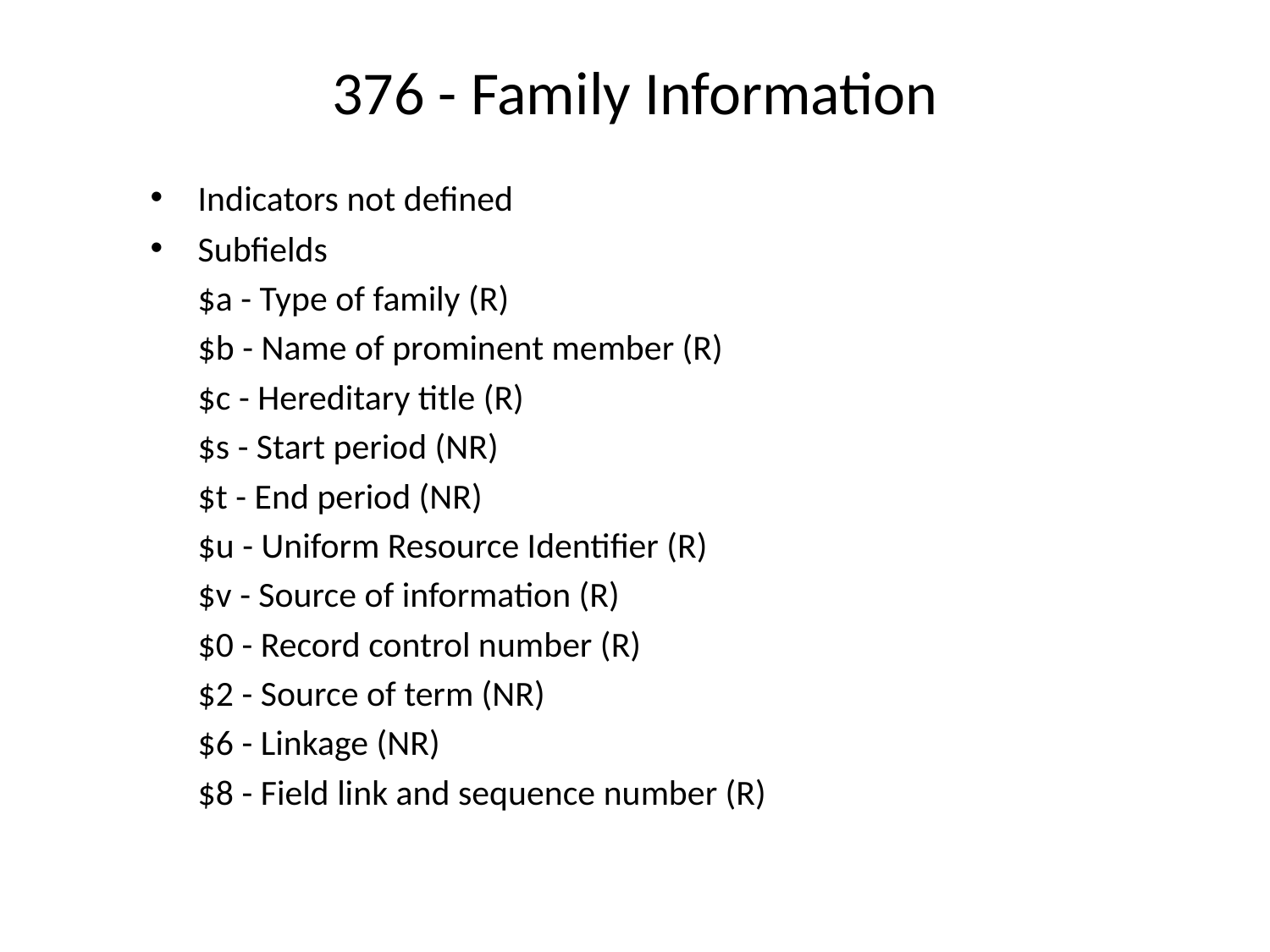

# 376 - Family Information
Indicators not defined
Subfields
	$a - Type of family (R)
	$b - Name of prominent member (R)
	$c - Hereditary title (R)
	$s - Start period (NR)
	$t - End period (NR)
	$u - Uniform Resource Identifier (R)
	$v - Source of information (R)
	$0 - Record control number (R)
	$2 - Source of term (NR)
	$6 - Linkage (NR)
	$8 - Field link and sequence number (R)